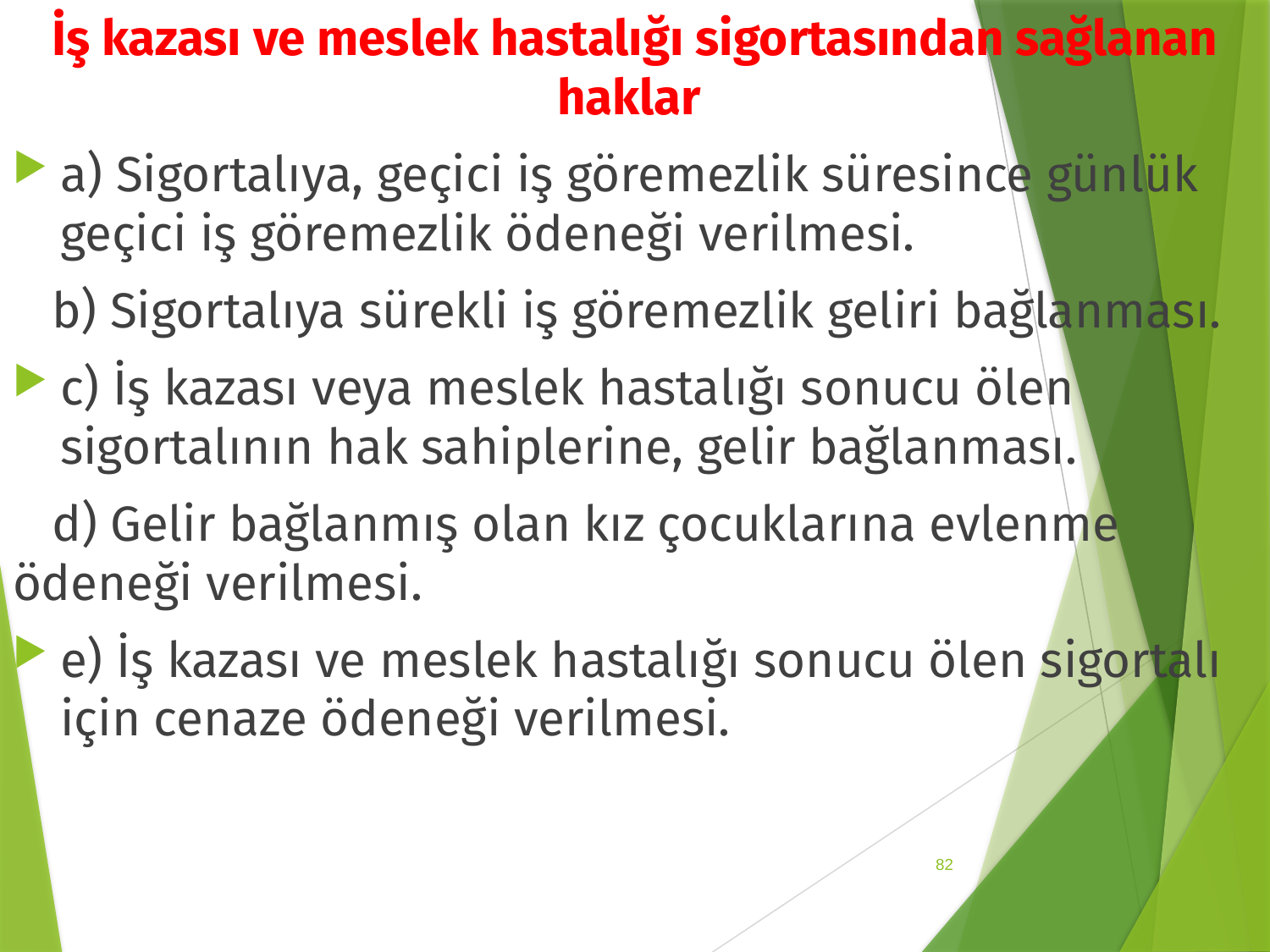

İş kazası ve meslek hastalığı sigortasından sağlanan haklar
a) Sigortalıya, geçici iş göremezlik süresince günlük geçici iş göremezlik ödeneği verilmesi.
   b) Sigortalıya sürekli iş göremezlik geliri bağlanması.
c) İş kazası veya meslek hastalığı sonucu ölen sigortalının hak sahiplerine, gelir bağlanması.
   d) Gelir bağlanmış olan kız çocuklarına evlenme ödeneği verilmesi.
e) İş kazası ve meslek hastalığı sonucu ölen sigortalı için cenaze ödeneği verilmesi.
82